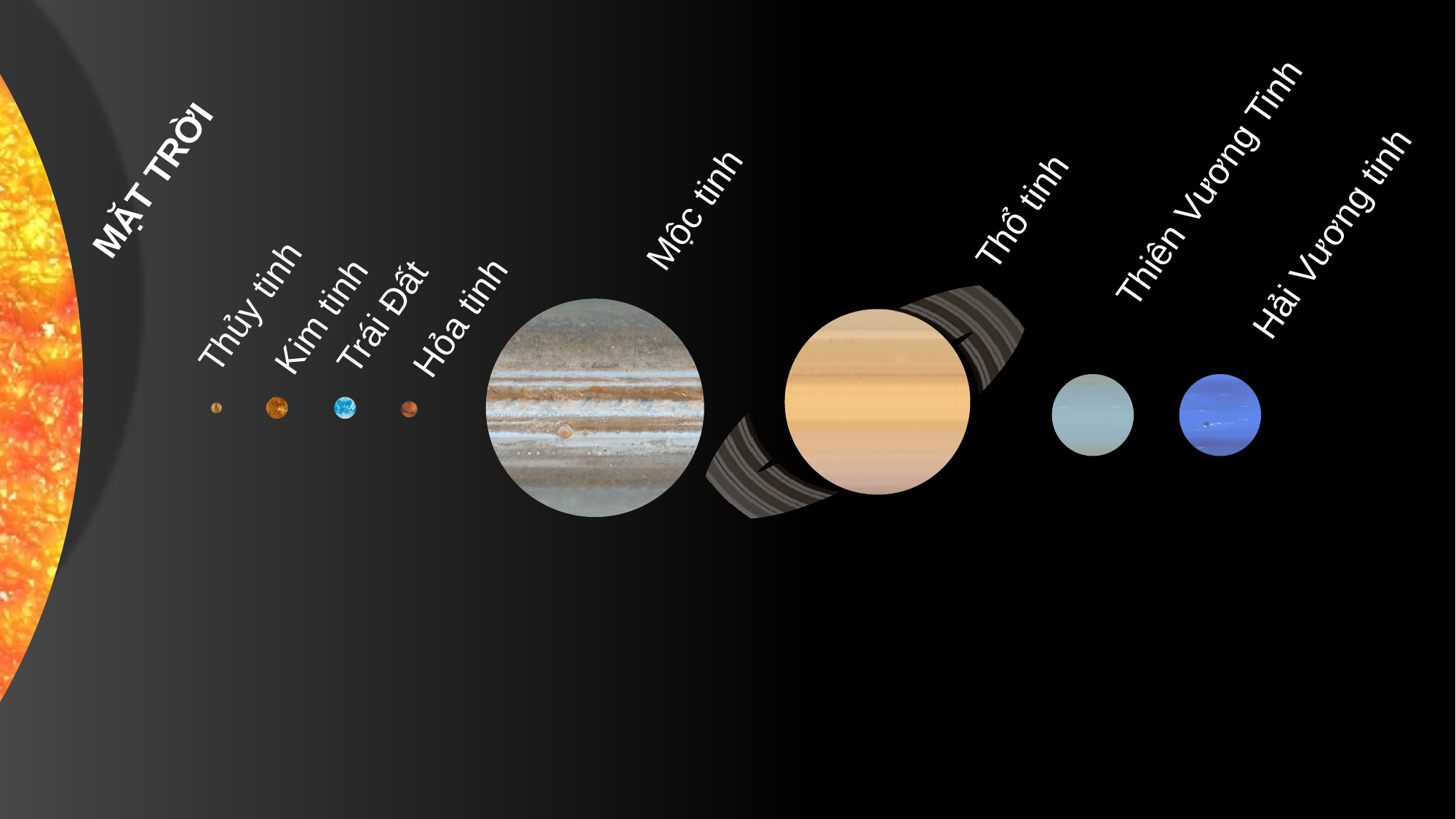

Thiên Vương Tinh
Thổ tinh
Mộc tinh
Hải Vương tinh
Thủy tinh
Trái Đất
Kim tinh
Hỏa tinh

MẶT TRỜI